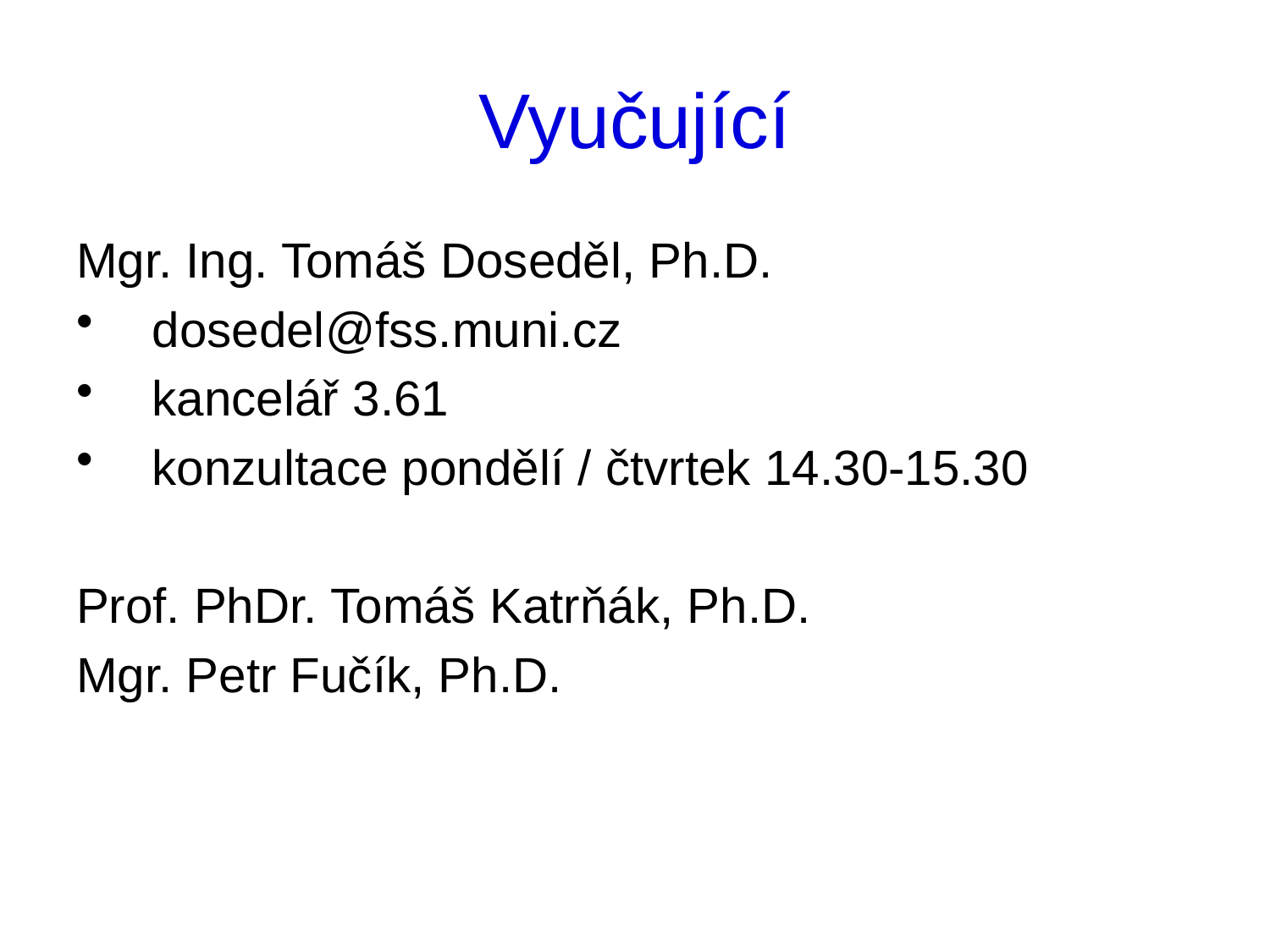

# Vyučující
Mgr. Ing. Tomáš Doseděl, Ph.D.
dosedel@fss.muni.cz
kancelář 3.61
konzultace pondělí / čtvrtek 14.30-15.30

Prof. PhDr. Tomáš Katrňák, Ph.D.
Mgr. Petr Fučík, Ph.D.